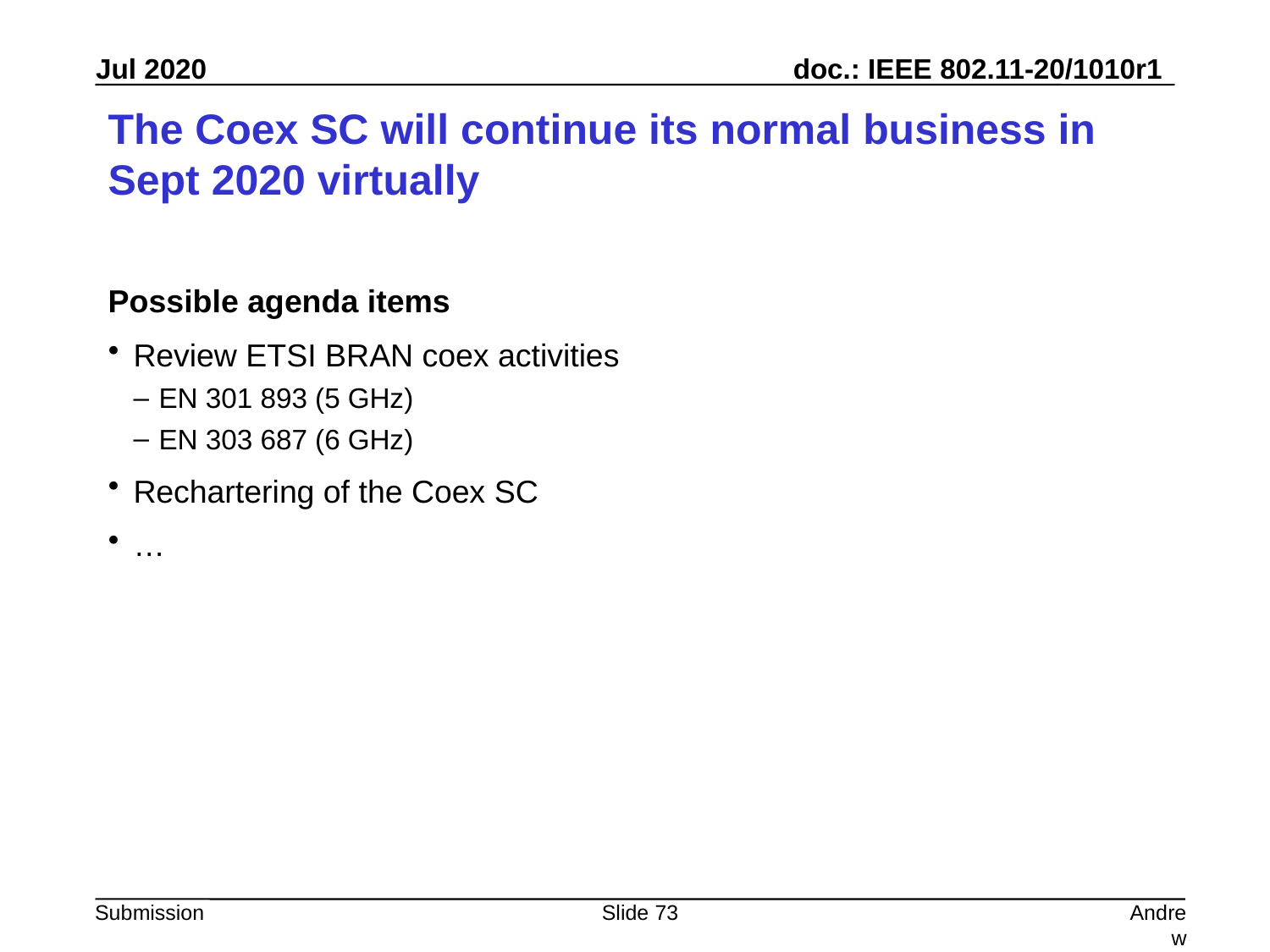

# The Coex SC will continue its normal business in Sept 2020 virtually
Possible agenda items
Review ETSI BRAN coex activities
EN 301 893 (5 GHz)
EN 303 687 (6 GHz)
Rechartering of the Coex SC
…
Slide 73
Andrew Myles, Cisco